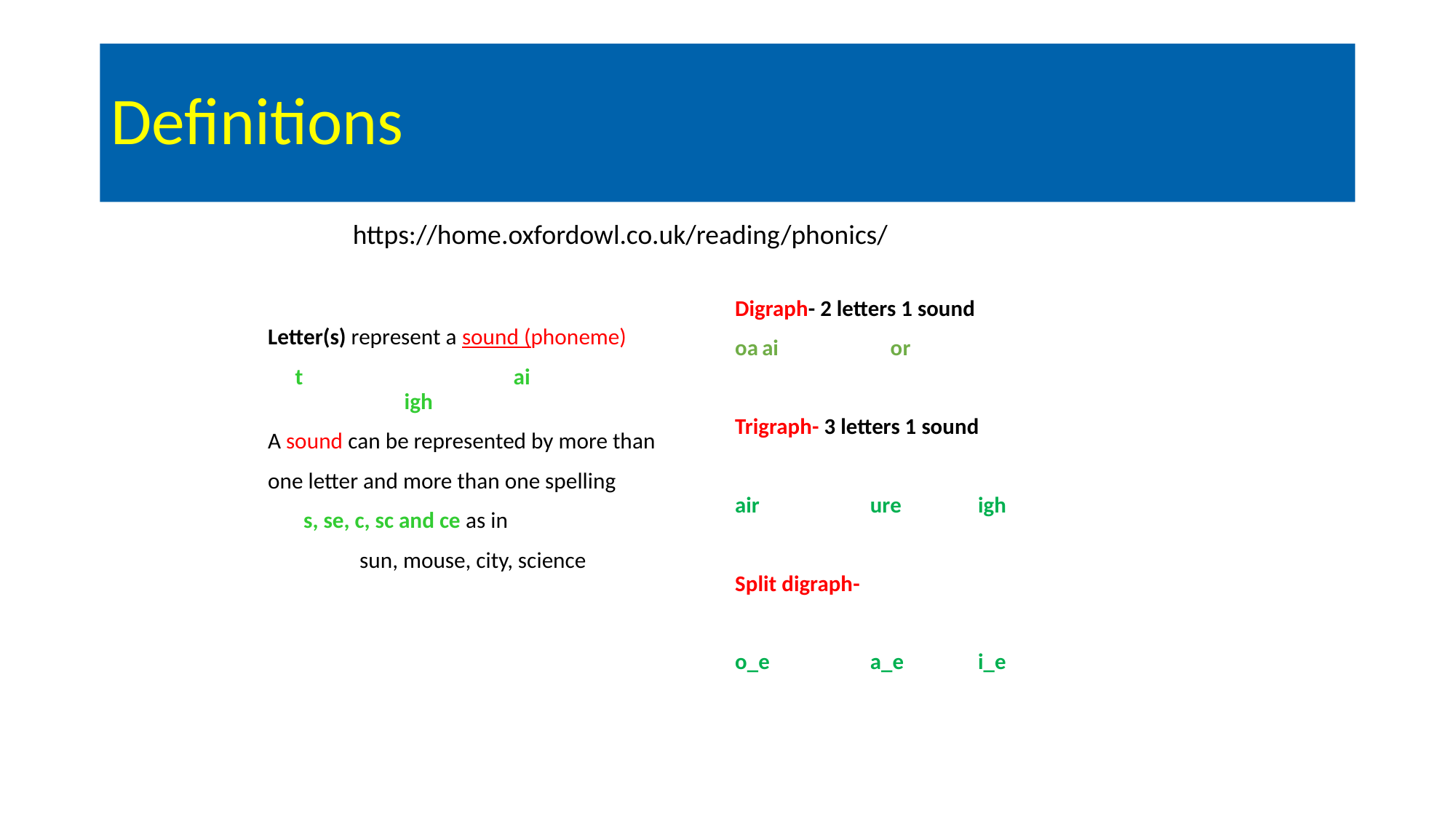

# Definitions
https://home.oxfordowl.co.uk/reading/phonics/
Digraph- 2 letters 1 sound
oa	ai 	    or

Trigraph- 3 letters 1 sound

air 	ure	igh

Split digraph-

o_e 	a_e	i_e

Letter(s) represent a sound (phoneme)
	t		ai		igh
A sound can be represented by more than
one letter and more than one spelling
       s, se, c, sc and ce as in
                  sun, mouse, city, science